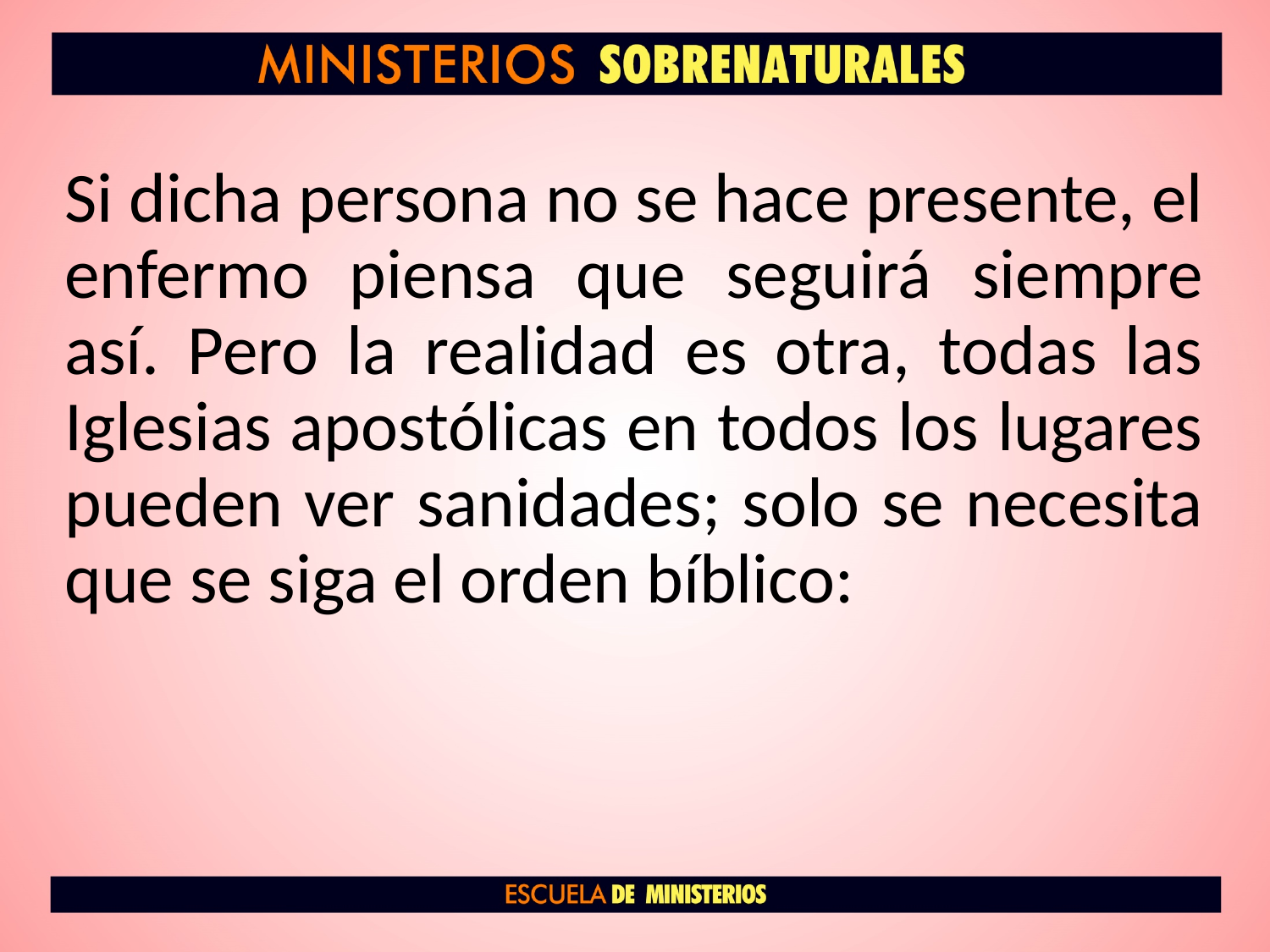

Si dicha persona no se hace presente, el enfermo piensa que seguirá siempre así. Pero la realidad es otra, todas las Iglesias apostólicas en todos los lugares pueden ver sanidades; solo se necesita que se siga el orden bíblico: